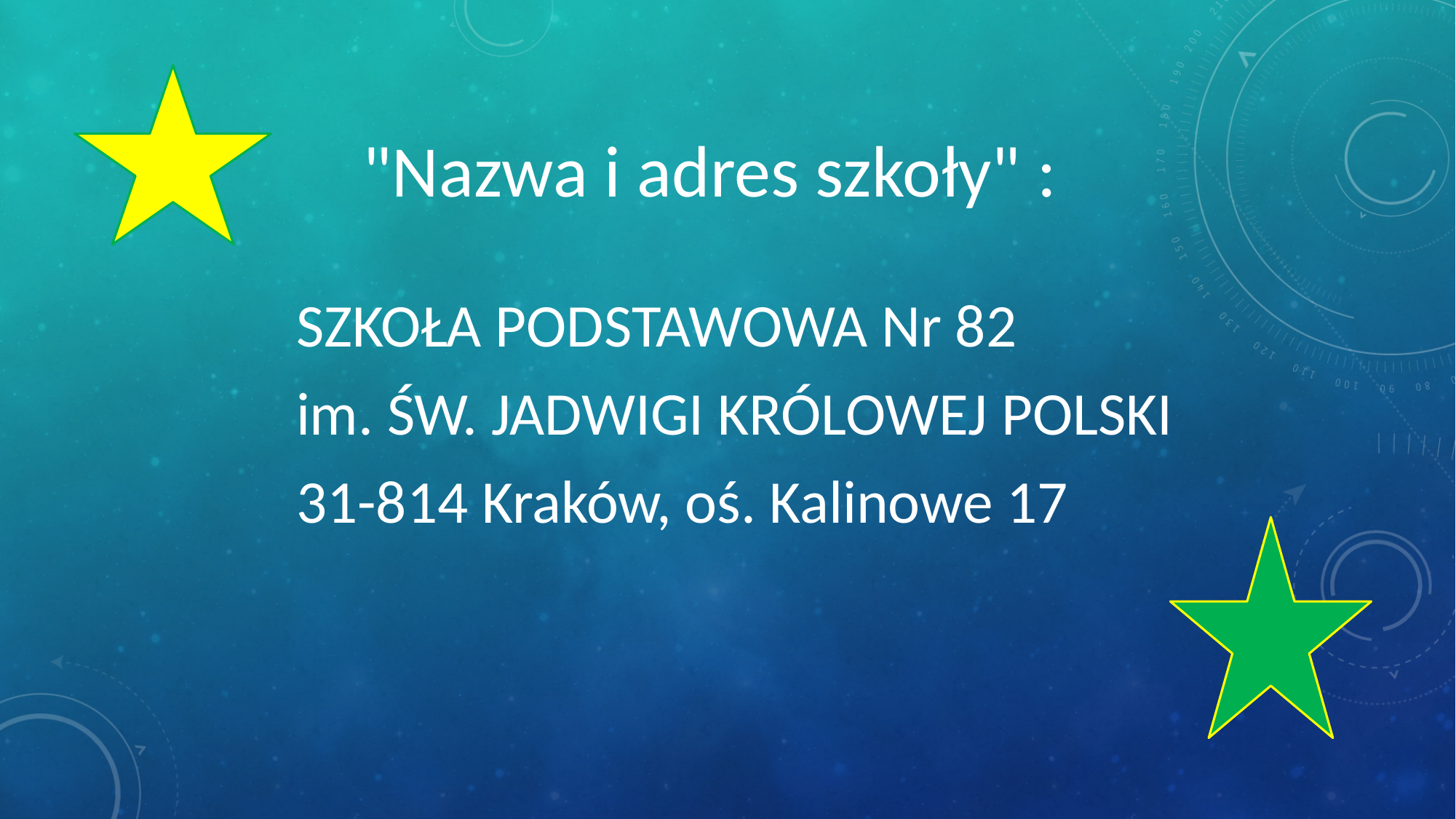

# "Nazwa i adres szkoły" :

SZKOŁA PODSTAWOWA Nr 82
im. ŚW. JADWIGI KRÓLOWEJ POLSKI
31-814 Kraków, oś. Kalinowe 17